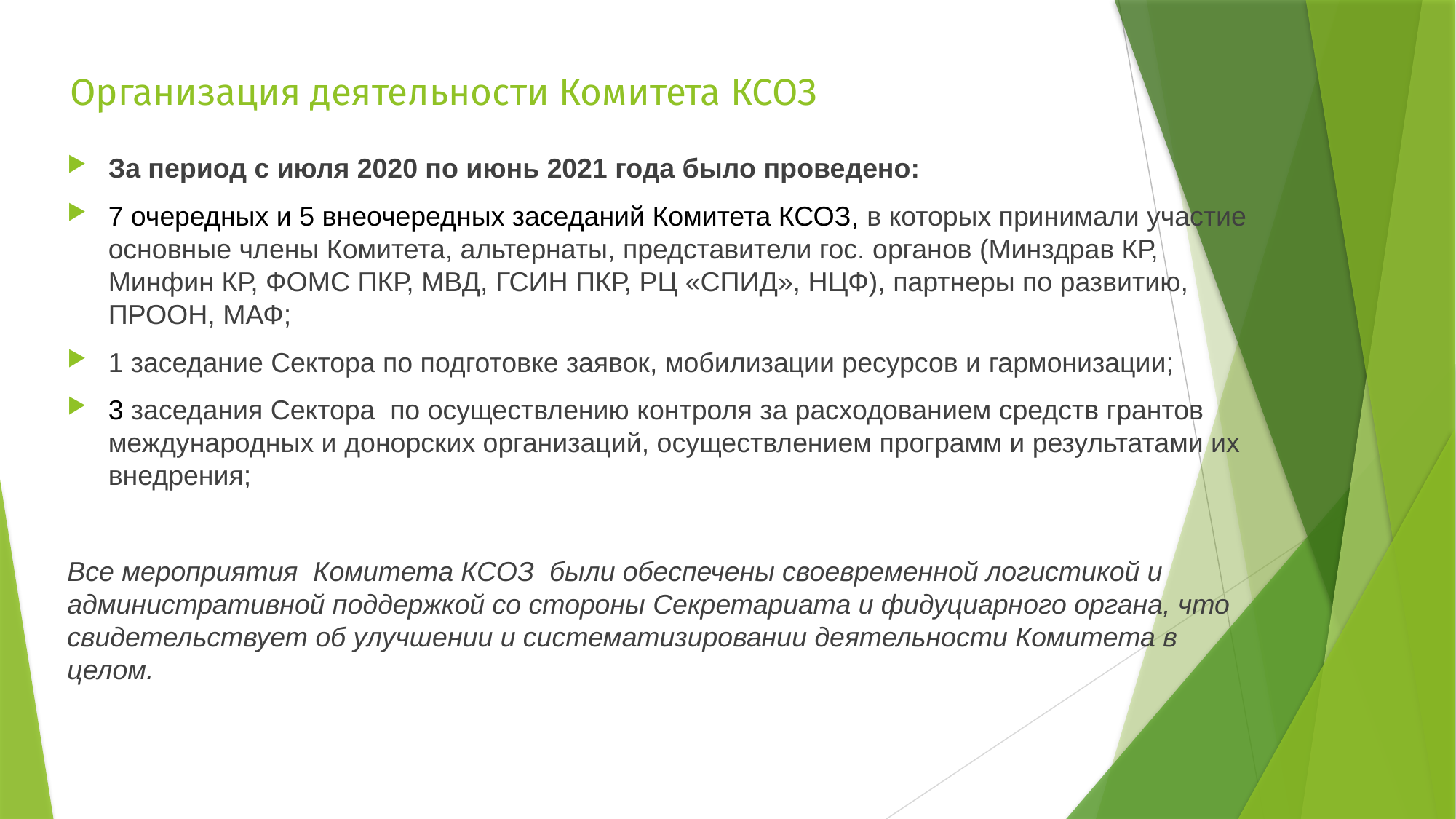

# Организация деятельности Комитета КСОЗ
За период с июля 2020 по июнь 2021 года было проведено:
7 очередных и 5 внеочередных заседаний Комитета КСОЗ, в которых принимали участие основные члены Комитета, альтернаты, представители гос. органов (Минздрав КР, Минфин КР, ФОМС ПКР, МВД, ГСИН ПКР, РЦ «СПИД», НЦФ), партнеры по развитию, ПРООН, МАФ;
1 заседание Сектора по подготовке заявок, мобилизации ресурсов и гармонизации;
3 заседания Сектора  по осуществлению контроля за расходованием средств грантов международных и донорских организаций, осуществлением программ и результатами их внедрения;

Все мероприятия  Комитета КСОЗ  были обеспечены своевременной логистикой и административной поддержкой со стороны Секретариата и фидуциарного органа, что свидетельствует об улучшении и систематизировании деятельности Комитета в целом.